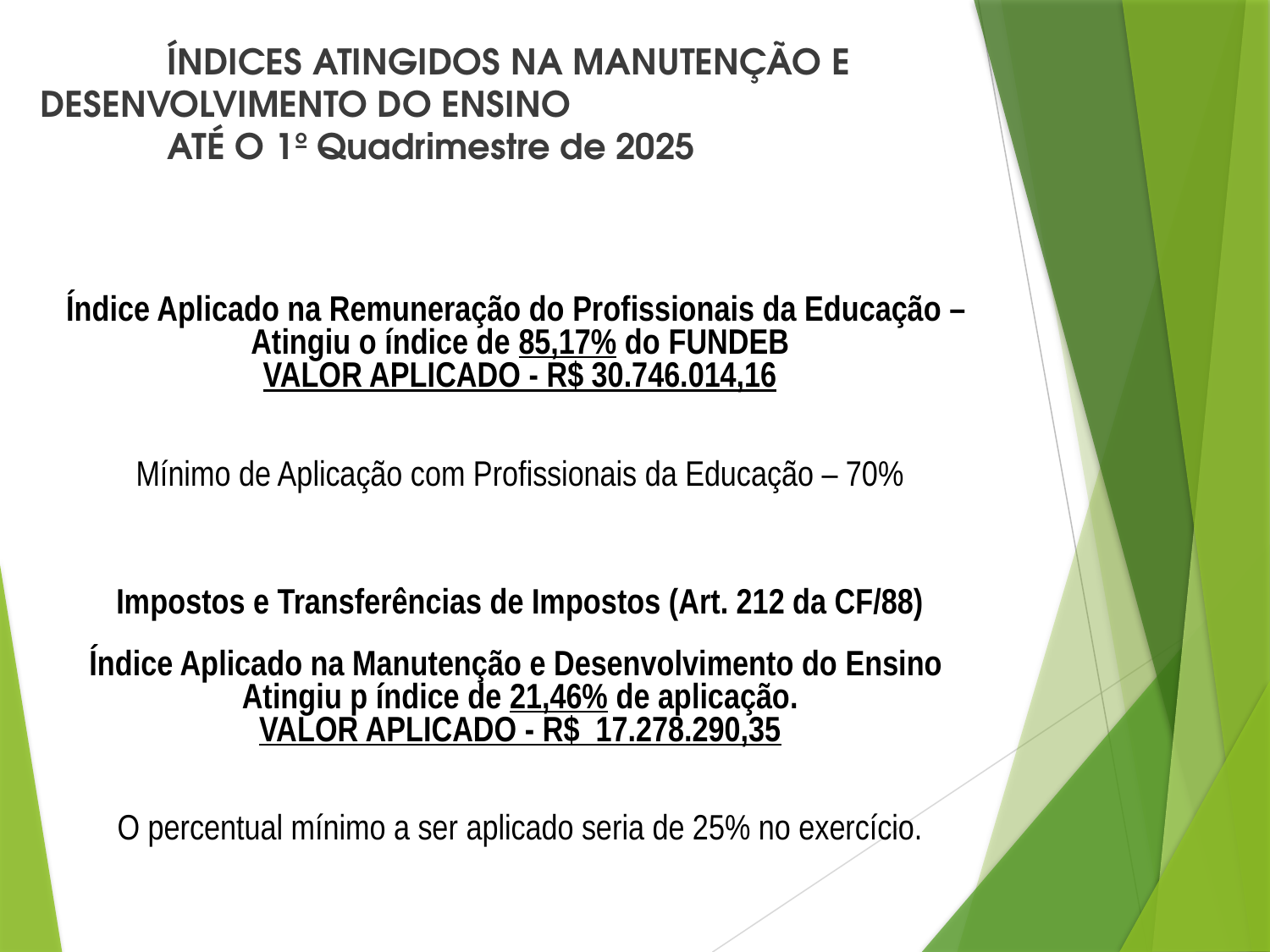

ÍNDICES ATINGIDOS NA MANUTENÇÃO E DESENVOLVIMENTO DO ENSINO
ATÉ O 1º Quadrimestre de 2025

|  |
| --- |
| Índice Aplicado na Remuneração do Profissionais da Educação – Atingiu o índice de 85,17% do FUNDEB VALOR APLICADO - R$ 30.746.014,16 |
| Mínimo de Aplicação com Profissionais da Educação – 70% |
| Impostos e Transferências de Impostos (Art. 212 da CF/88) |
| Índice Aplicado na Manutenção e Desenvolvimento do Ensino Atingiu p índice de 21,46% de aplicação. VALOR APLICADO - R$ 17.278.290,35 |
| O percentual mínimo a ser aplicado seria de 25% no exercício. |